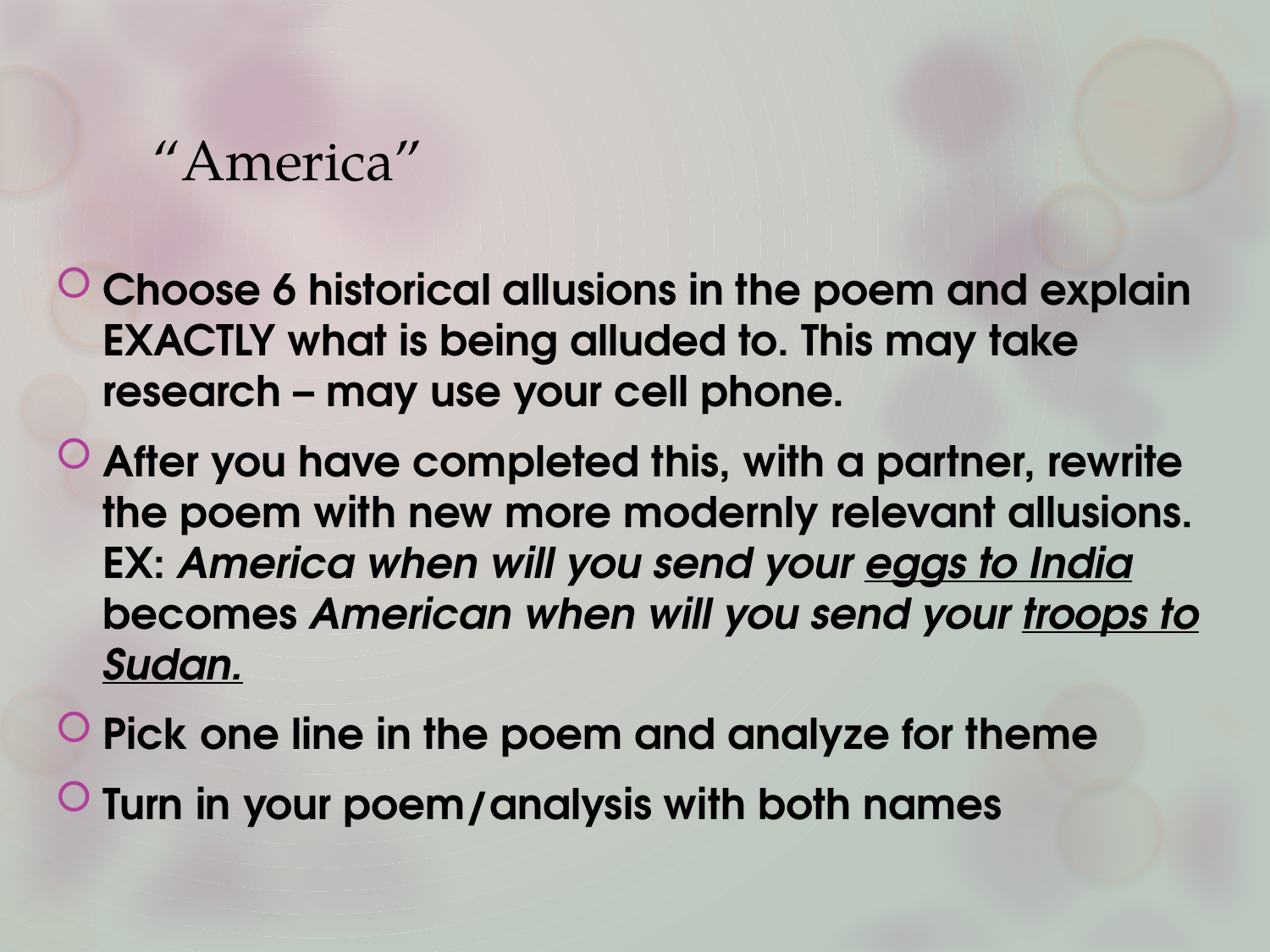

# “America”
Choose 6 historical allusions in the poem and explain EXACTLY what is being alluded to. This may take research – may use your cell phone.
After you have completed this, with a partner, rewrite the poem with new more modernly relevant allusions.  EX: America when will you send your eggs to India becomes American when will you send your troops to Sudan.
Pick one line in the poem and analyze for theme
Turn in your poem/analysis with both names